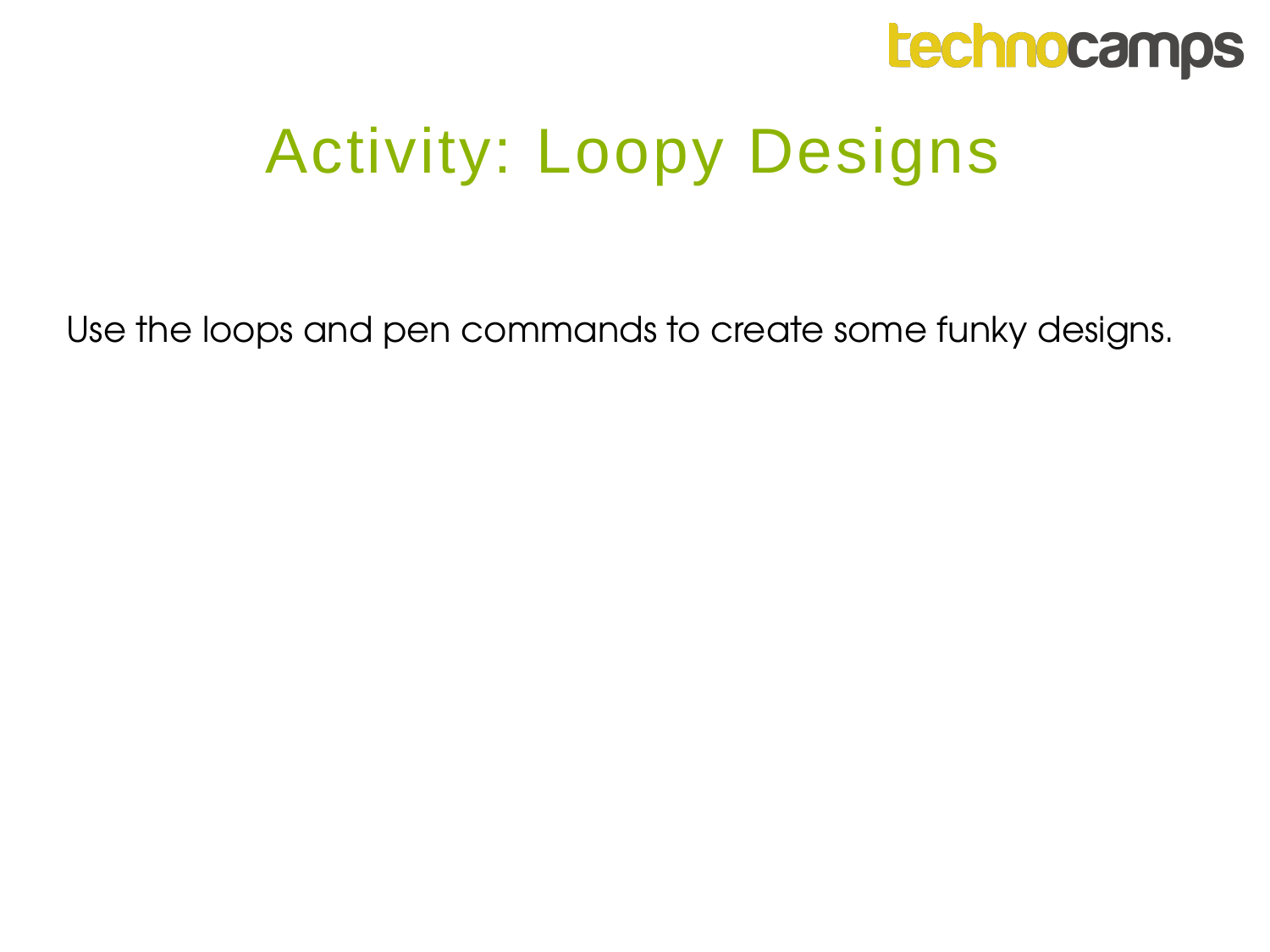

Activity: Loopy Designs
Use the loops and pen commands to create some funky designs.